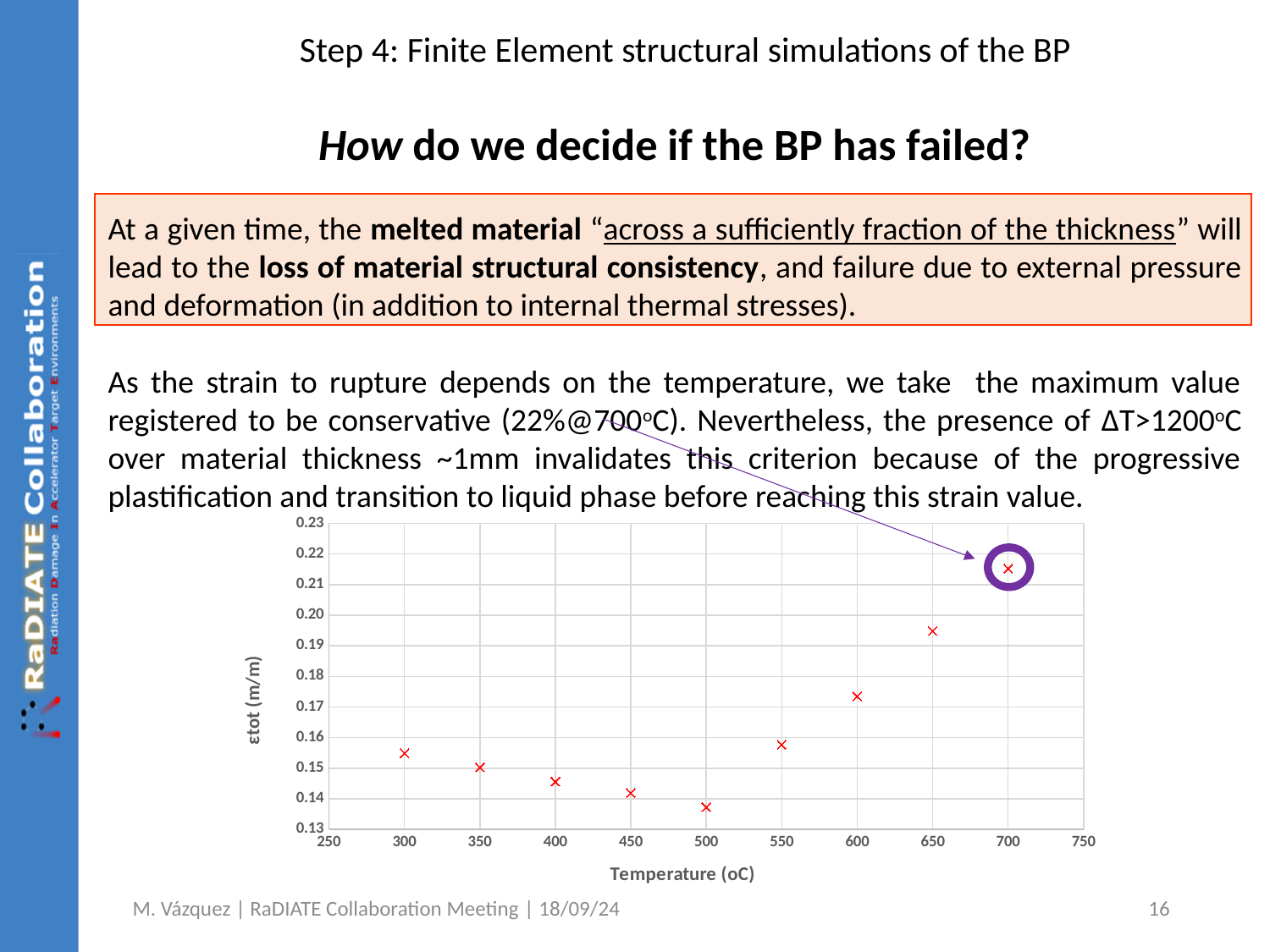

Step 4: Finite Element structural simulations of the BP
How do we decide if the BP has failed?

At a given time, the melted material “across a sufficiently fraction of the thickness” will lead to the loss of material structural consistency, and failure due to external pressure and deformation (in addition to internal thermal stresses).

As the strain to rupture depends on the temperature, we take  the maximum value registered to be conservative (22%@700oC). Nevertheless, the presence of ΔT>1200oC over material thickness ~1mm invalidates this criterion because of the progressive plastification and transition to liquid phase before reaching this strain value.

### Chart

| Category |  |
|---|---|
M. Vázquez | RaDIATE Collaboration Meeting | 18/09/24
16